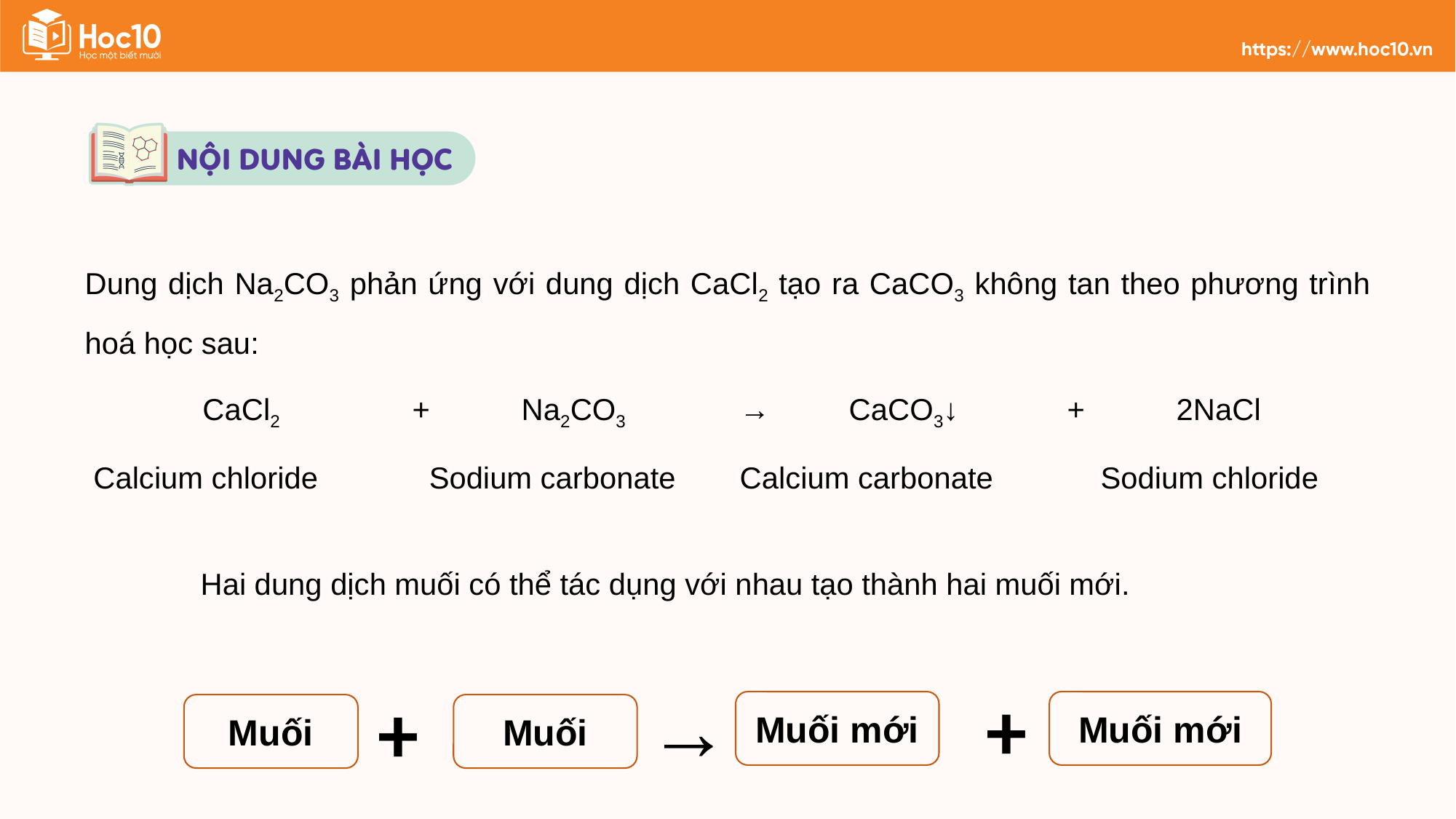

Dung dịch Na2CO3 phản ứng với dung dịch CaCl2 tạo ra CaCO3 không tan theo phương trình hoá học sau:
	 CaCl2 		+ 	Na2CO3 	→ 	CaCO3↓ 	+ 	2NaCl
 Calcium chloride  	  Sodium carbonate 	Calcium carbonate  	    Sodium chloride
Hai dung dịch muối có thể tác dụng với nhau tạo thành hai muối mới.
+
+
Muối mới
Muối mới
Muối
Muối
→